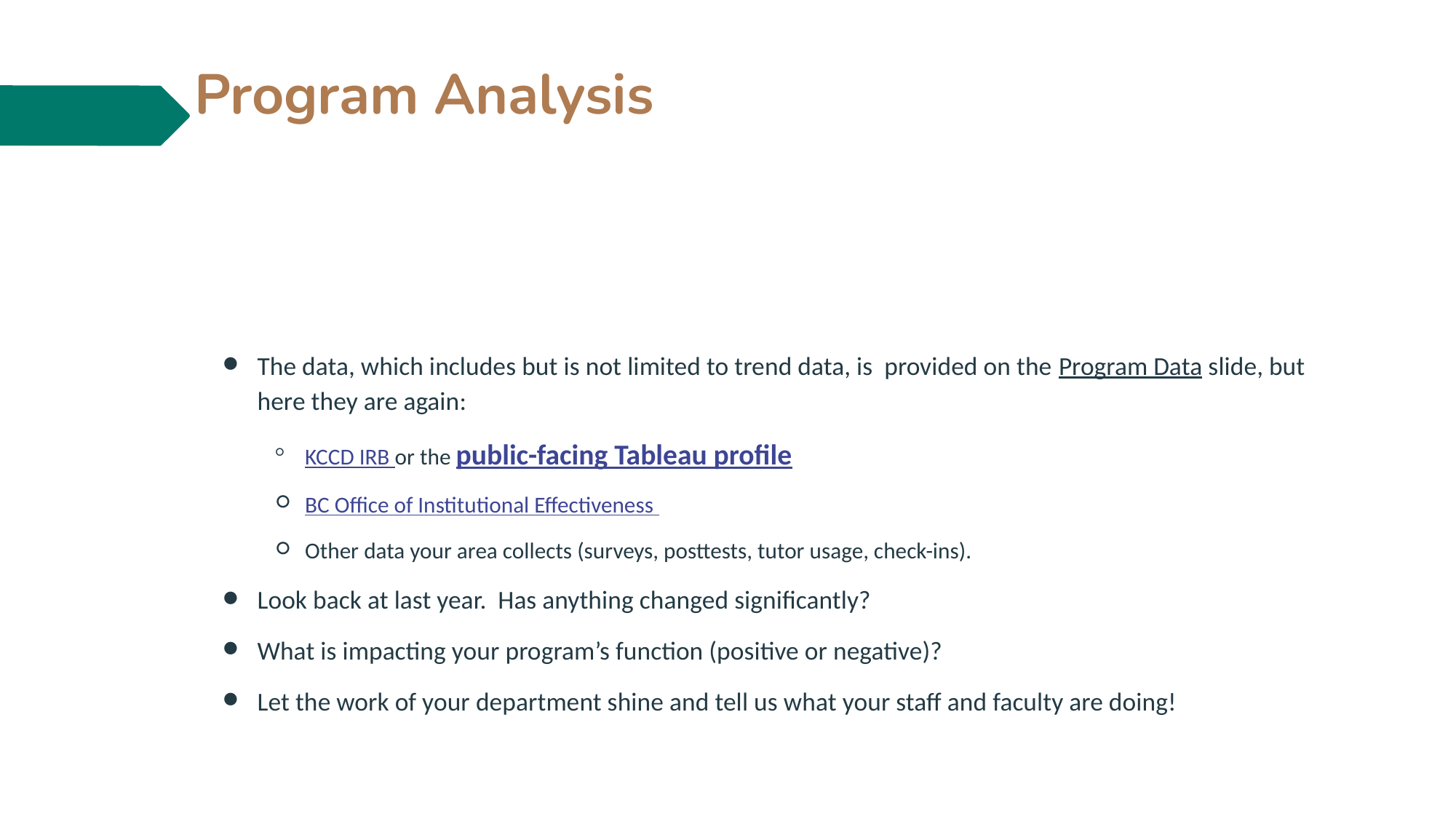

# Program Analysis
The Program Analysis section of your program review is your opportunity to look at the data surrounding your program.  This should drive important discussions within your department or program.

The data, which includes but is not limited to trend data, is  provided on the Program Data slide, but here they are again:
KCCD IRB or the public-facing Tableau profile
BC Office of Institutional Effectiveness
Other data your area collects (surveys, posttests, tutor usage, check-ins).
Look back at last year.  Has anything changed significantly?
What is impacting your program’s function (positive or negative)?
Let the work of your department shine and tell us what your staff and faculty are doing!